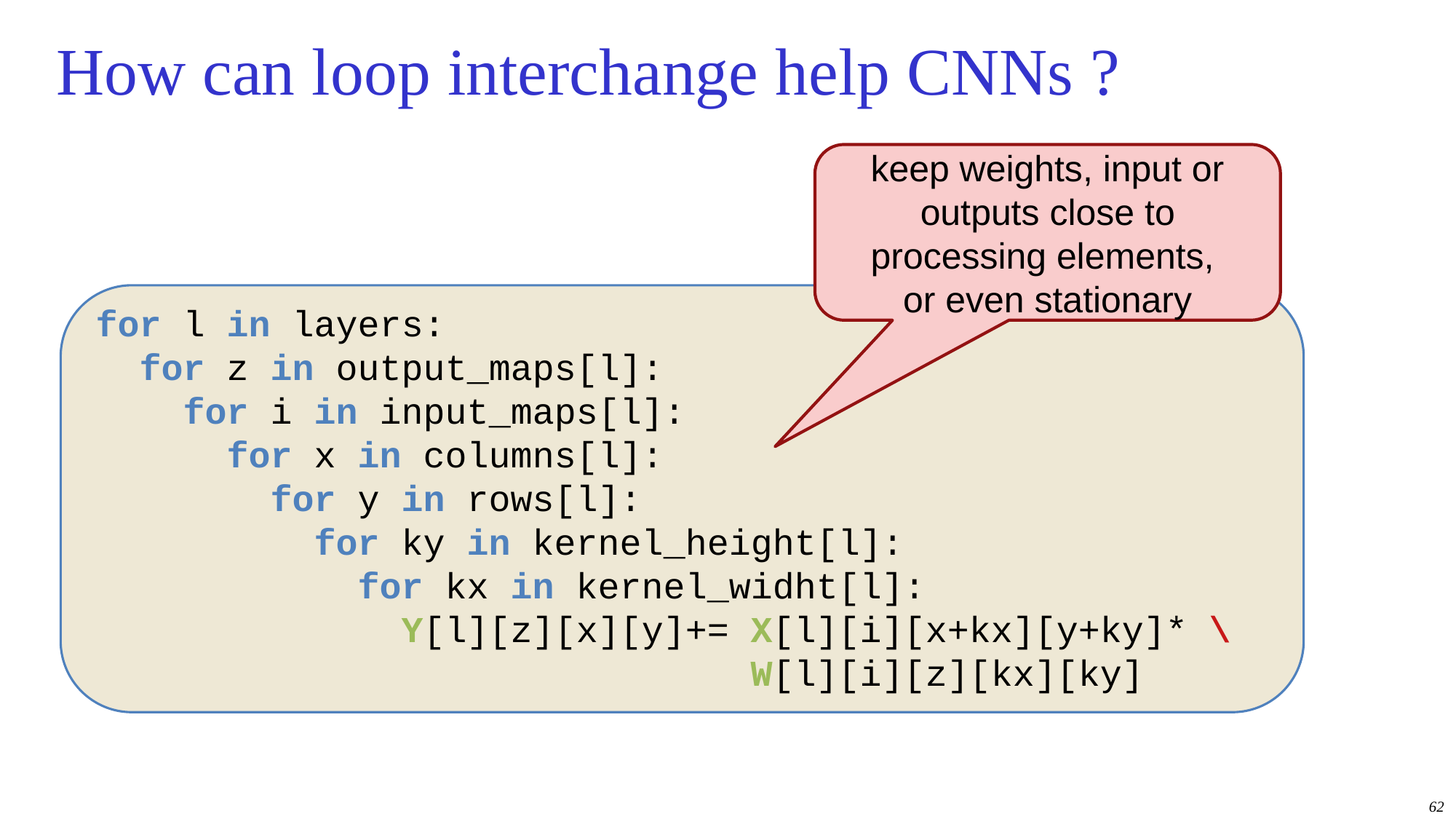

# How can loop interchange help CNNs ?

keep weights, input or outputs close to processing elements,
or even stationary

for l in layers:
  for z in output_maps[l]:
    for i in input_maps[l]:
      for x in columns[l]:
        for y in rows[l]:
          for ky in kernel_height[l]:
            for kx in kernel_widht[l]:
              Y[l][z][x][y]+= X[l][i][x+kx][y+ky]* \
                              W[l][i][z][kx][ky]
62